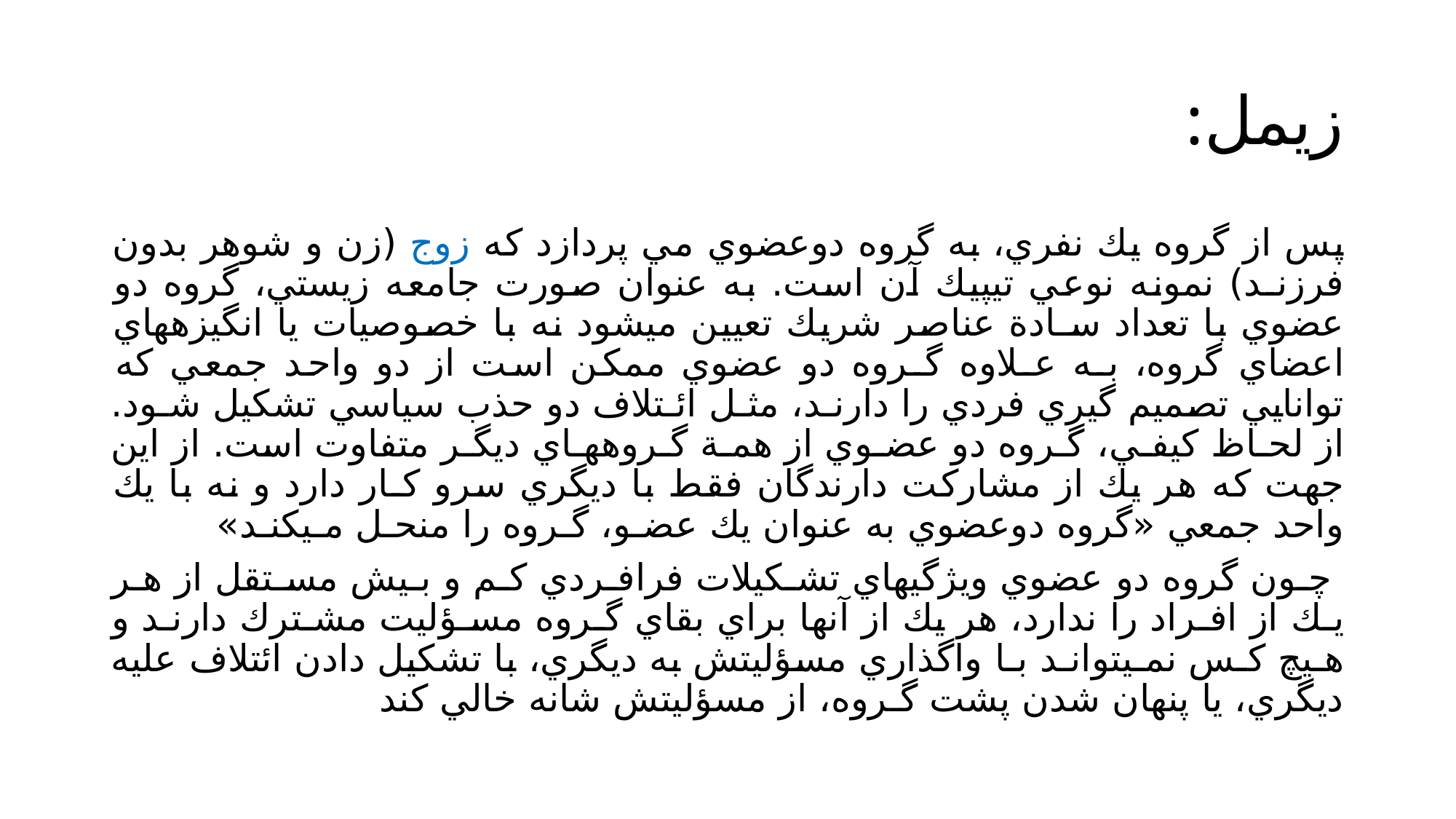

# زیمل:
پس از گروه يك نفري، به گروه دوعضوي مي پردازد كه زوج (زن و شوهر بدون فرزنـد) نمونه نوعي تیپيك آن است. به عنوان صورت جامعه زيستي، گروه دو عضوي با تعداد سـادة عناصر شريك تعيين ميشود نه با خصوصيات يا انگيزههاي اعضاي گروه، بـه عـلاوه گـروه دو عضوي ممكن است از دو واحد جمعي كه توانايي تصميم گيري فردي را دارنـد، مثـل ائـتلاف دو حذب سياسي تشكيل شـود. از لحـاظ كيفـي، گـروه دو عضـوي از همـة گـروههـاي ديگـر متفاوت است. از اين جهت كه هر يك از مشاركت دارندگان فقط با ديگري سرو كـار دارد و نه با يك واحد جمعي «گروه دوعضوي به عنوان يك عضـو، گـروه را منحـل مـيكنـد»
 چـون گروه دو عضوي ويژگيهاي تشـكيلات فرافـردي كـم و بـيش مسـتقل از هـر يـك از افـراد را ندارد، هر يك از آنها براي بقاي گـروه مسـؤليت مشـترك دارنـد و هـيچ كـس نمـيتوانـد بـا واگذاري مسؤليتش به ديگري، با تشكيل دادن ائتلاف عليه ديگري، يا پنهان شدن پشت گـروه، از مسؤليتش شانه خالي كند